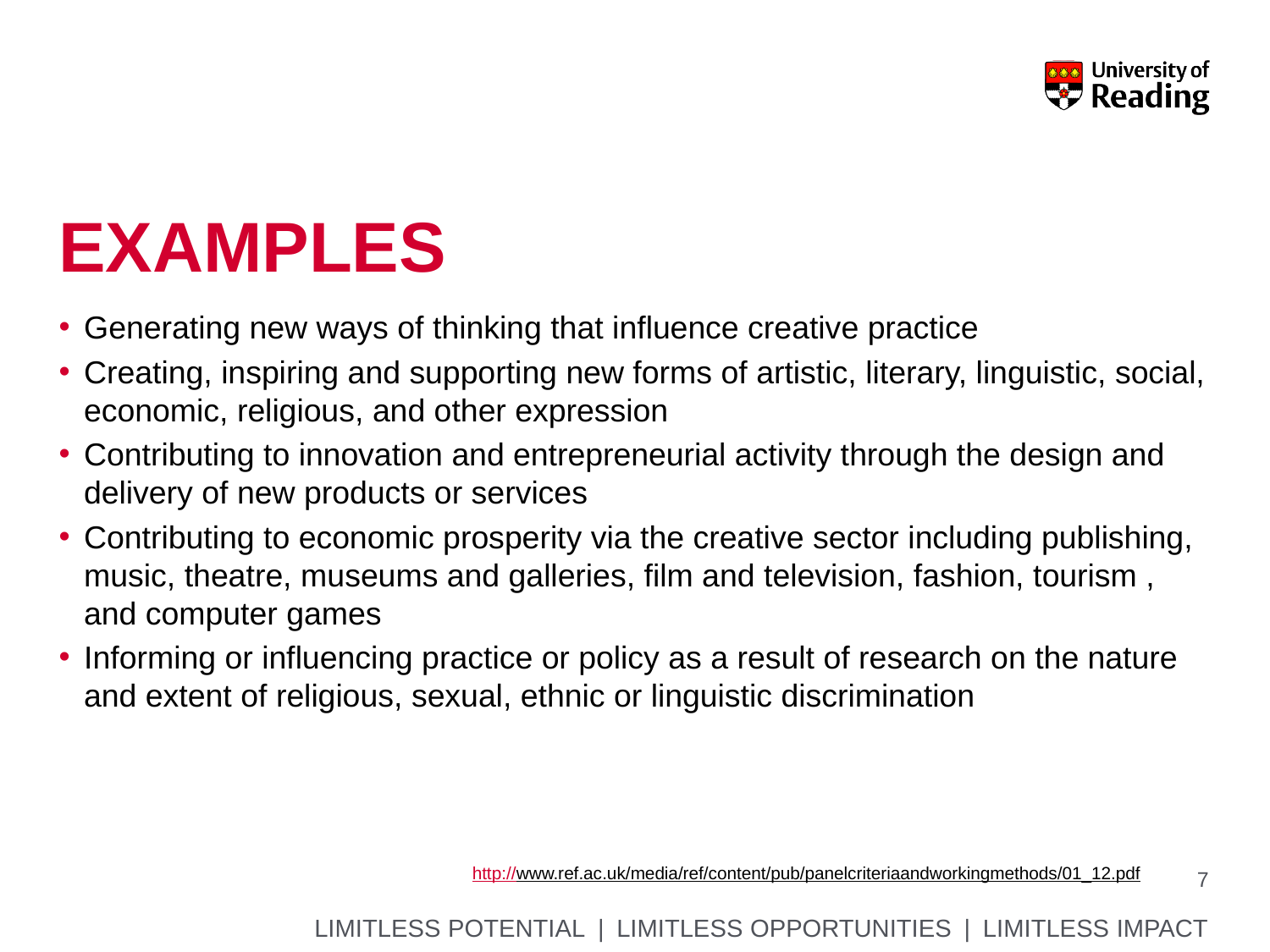

# Examples
Generating new ways of thinking that influence creative practice
Creating, inspiring and supporting new forms of artistic, literary, linguistic, social, economic, religious, and other expression
Contributing to innovation and entrepreneurial activity through the design and delivery of new products or services
Contributing to economic prosperity via the creative sector including publishing, music, theatre, museums and galleries, film and television, fashion, tourism , and computer games
Informing or influencing practice or policy as a result of research on the nature and extent of religious, sexual, ethnic or linguistic discrimination

http://www.ref.ac.uk/media/ref/content/pub/panelcriteriaandworkingmethods/01_12.pdf
7